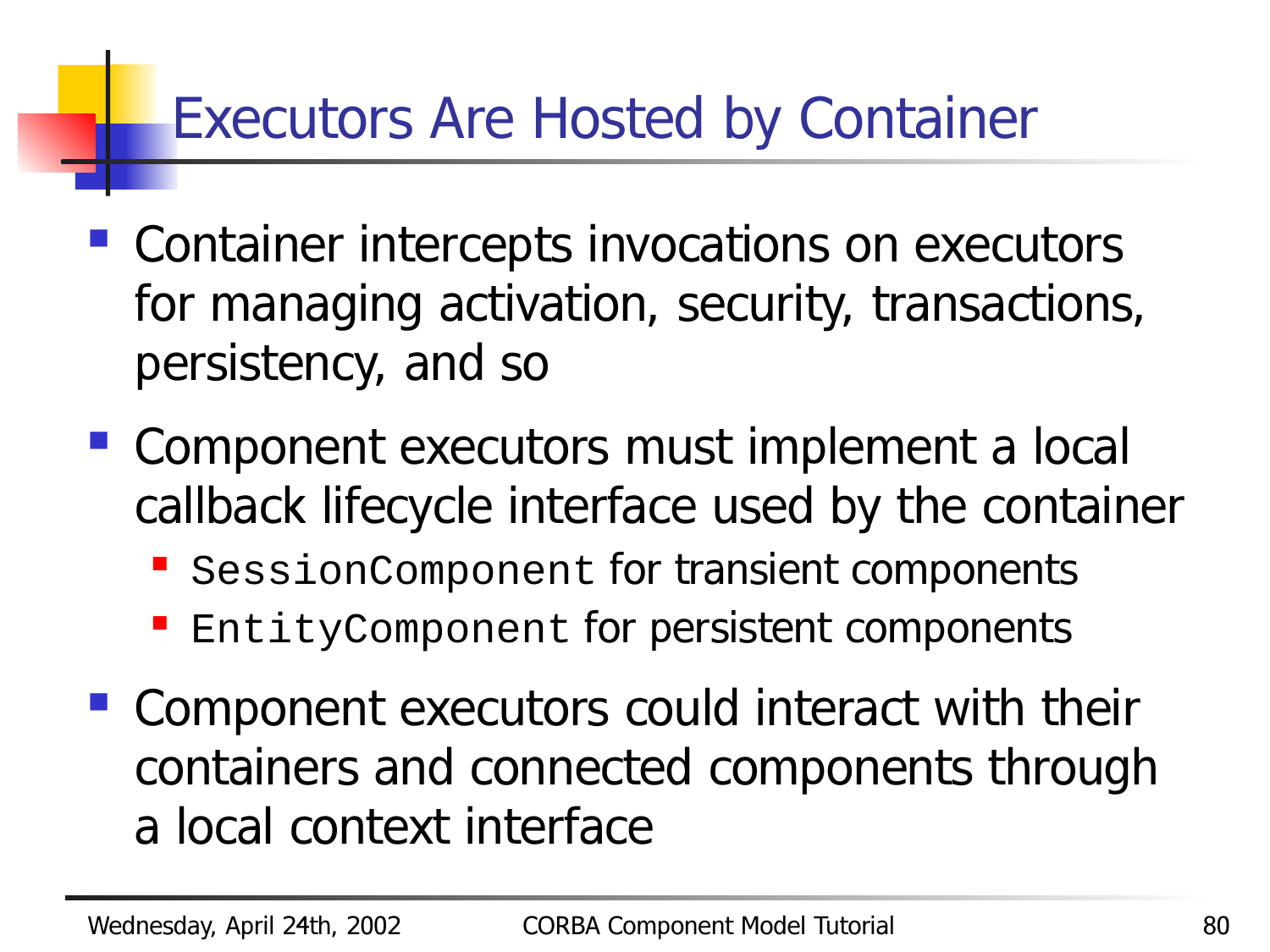

# Executors Are Hosted by Container
Container intercepts invocations on executors
for managing activation, security, transactions, persistency, and so

Component executors must implement a local callback lifecycle interface used by the container
SessionComponent for transient components
EntityComponent for persistent components

Component executors could interact with their containers and connected components through
a local context interface
Wednesday, April 24th, 2002
CORBA Component Model Tutorial
80